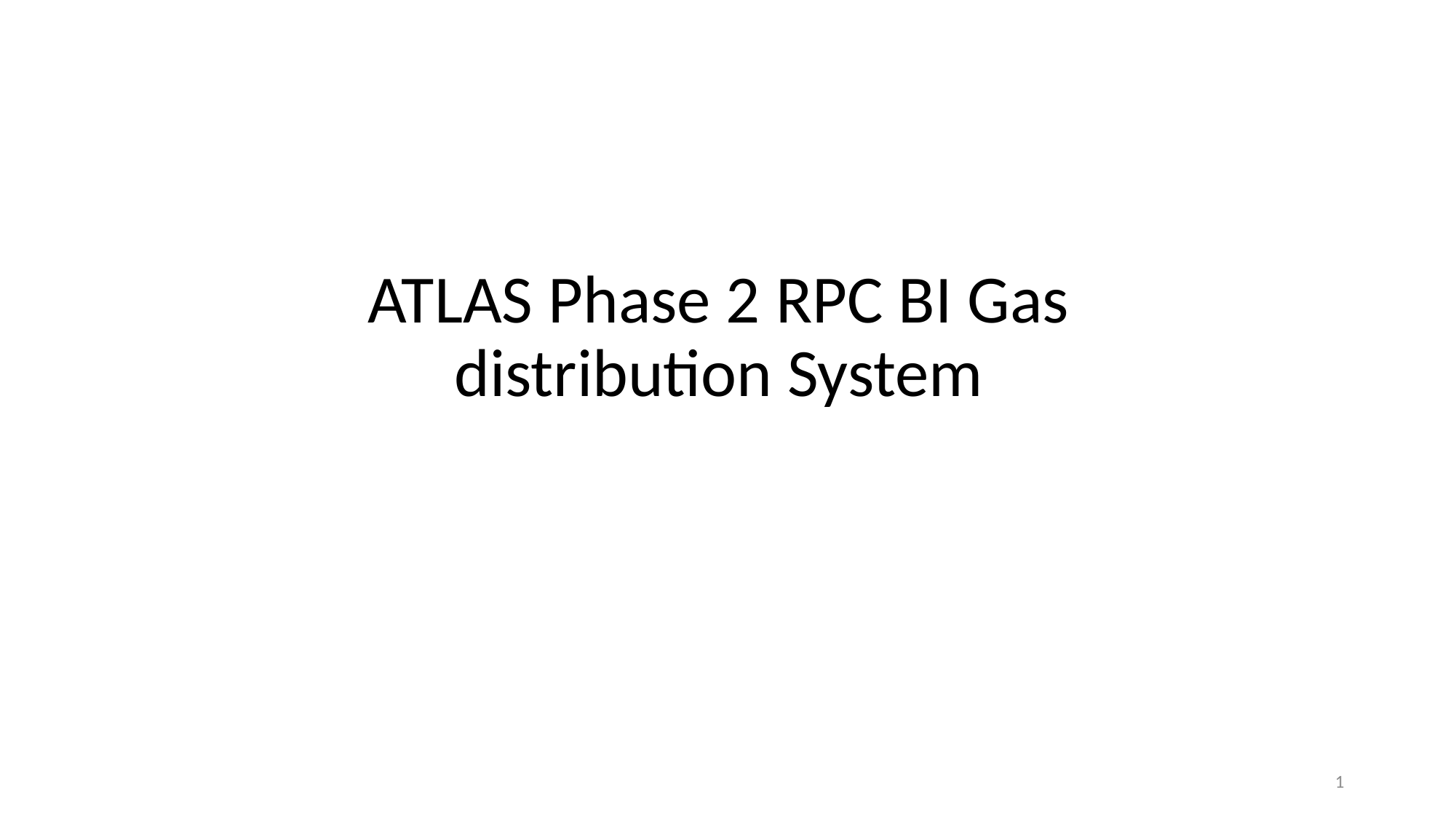

# ATLAS Phase 2 RPC BI Gas distribution System
1